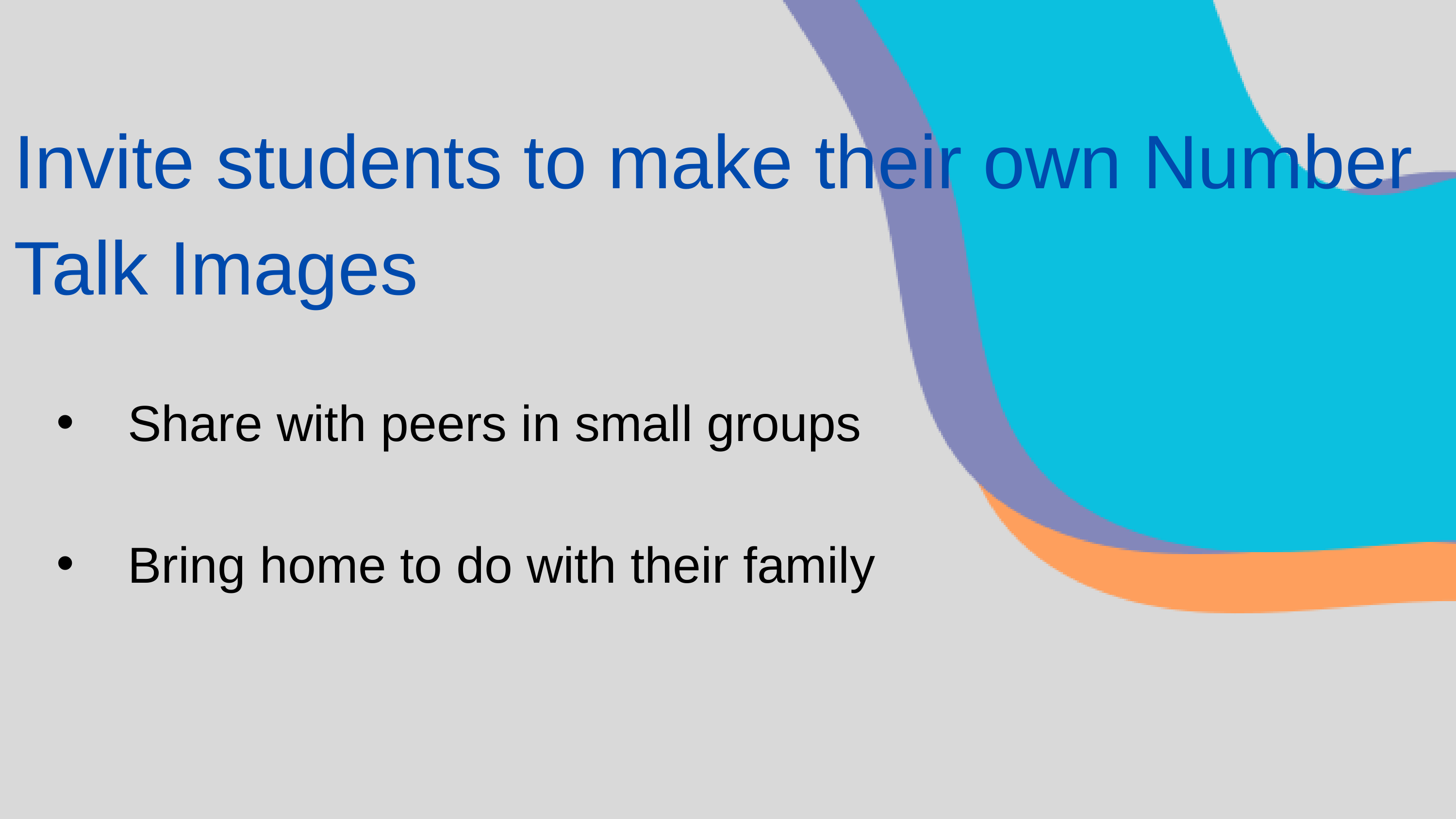

Invite students to make their own Number Talk Images

  Share with peers in small groups

  Bring home to do with their family